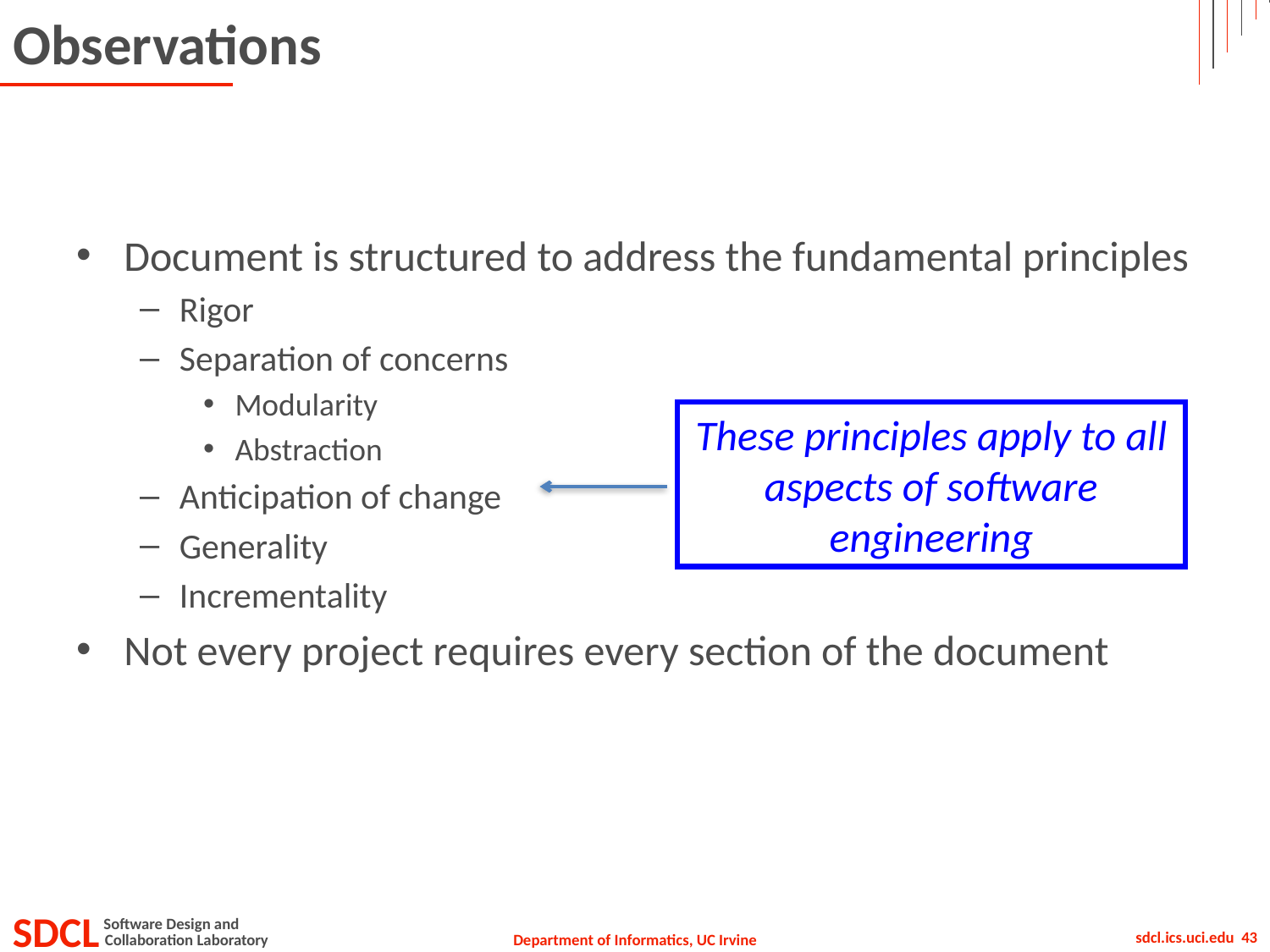

# Observations
Document is structured to address the fundamental principles
Rigor
Separation of concerns
Modularity
Abstraction
Anticipation of change
Generality
Incrementality
Not every project requires every section of the document

These principles apply to all aspects of software engineering